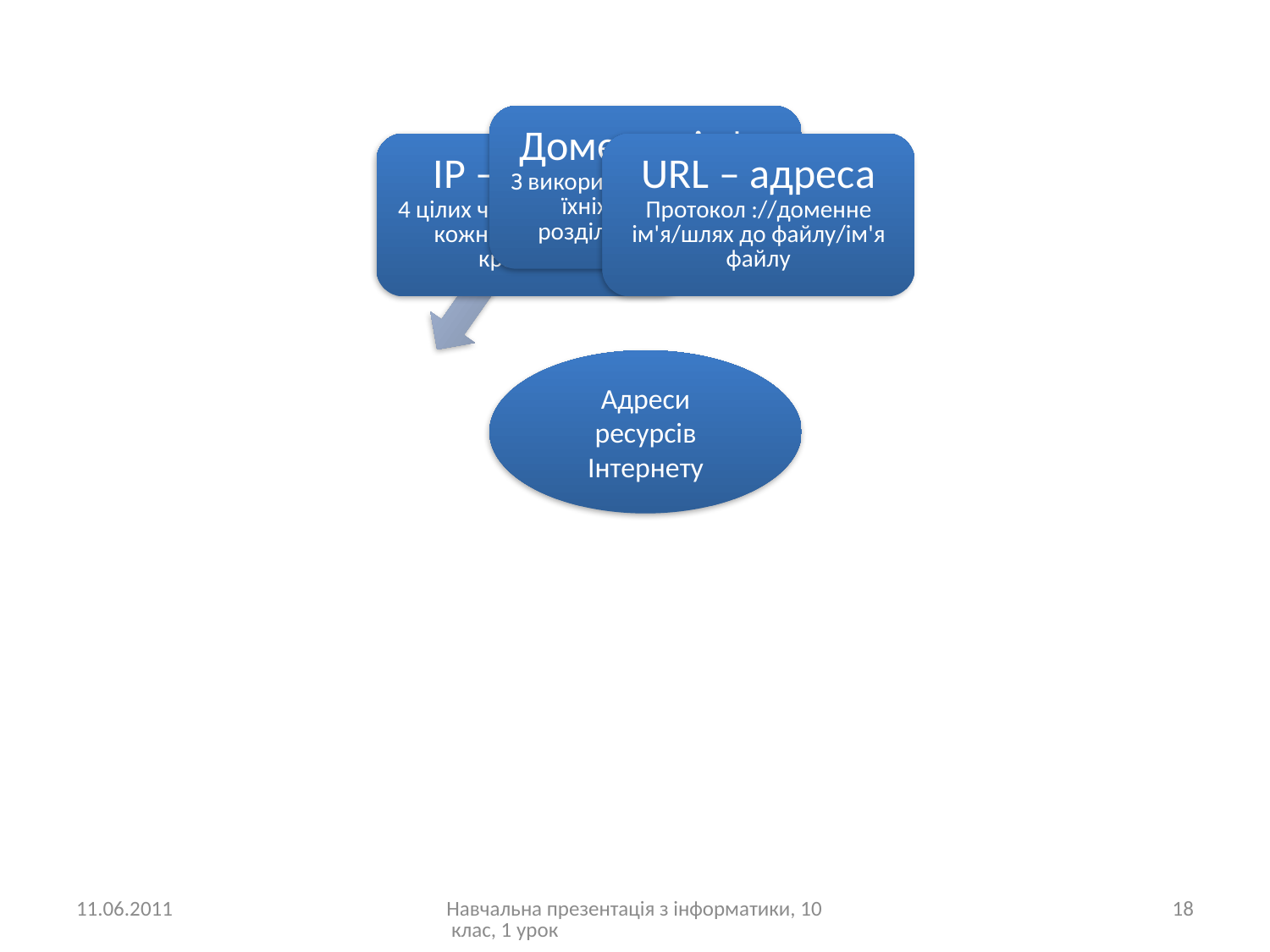

Адреси ресурсів Інтернету
ІР – адреса
Доменне ім'я
11.06.2011
Навчальна презентація з інформатики, 10 клас, 1 урок
18